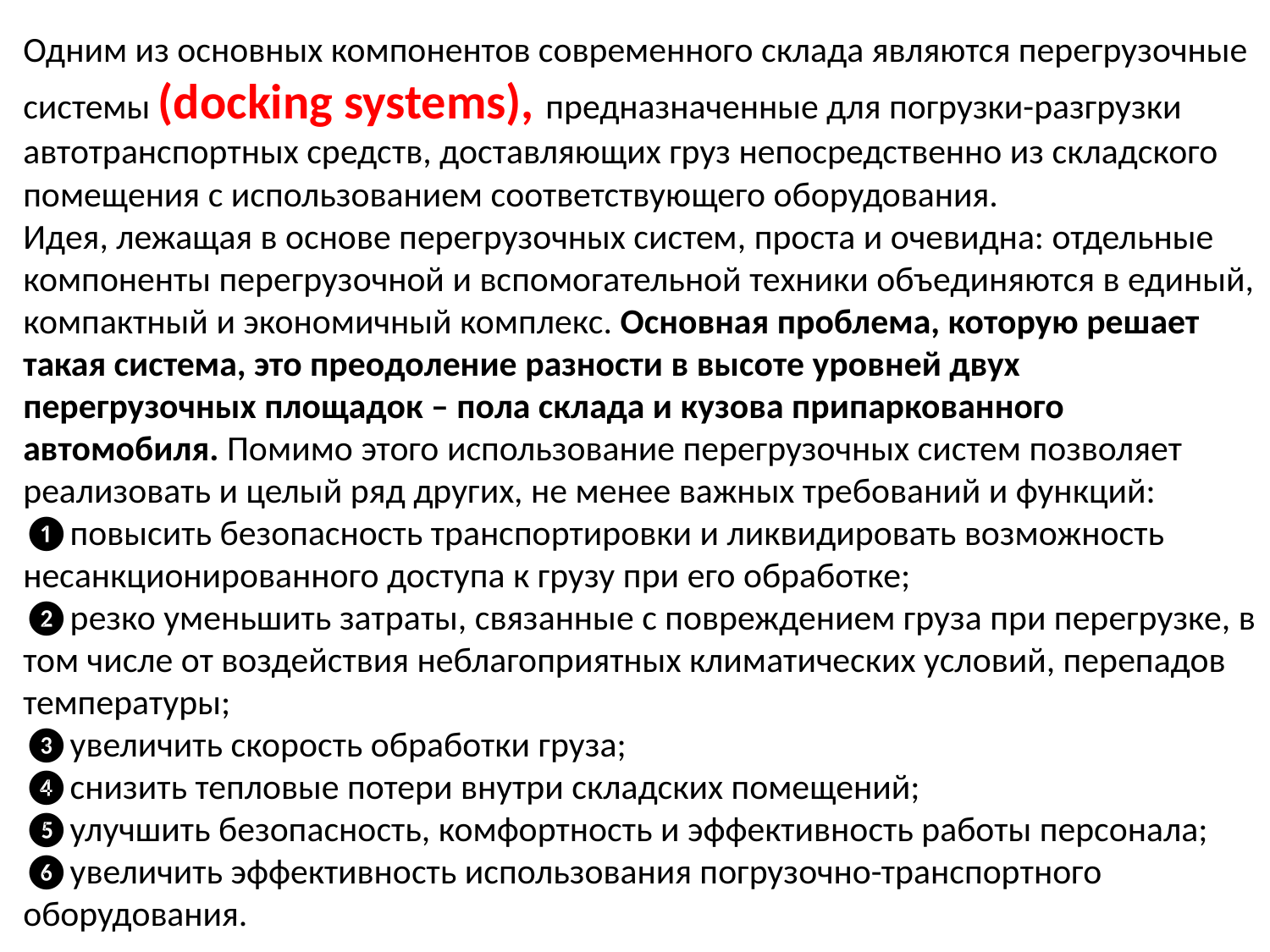

Одним из основных компонентов современного склада являются перегрузочные системы (docking systems), предназначенные для погрузки-разгрузки автотранспортных средств, доставляющих груз непосредственно из складского помещения с использованием соответствующего оборудования.
Идея, лежащая в основе перегрузочных систем, проста и очевидна: отдельные компоненты перегрузочной и вспомогательной техники объединяются в единый, компактный и экономичный комплекс. Основная проблема, которую решает такая система, это преодоление разности в высоте уровней двух перегрузочных площадок – пола склада и кузова припаркованного автомобиля. Помимо этого использование перегрузочных систем позволяет реализовать и целый ряд других, не менее важных требований и функций:
❶повысить безопасность транспортировки и ликвидировать возможность несанкционированного доступа к грузу при его обработке;
❷резко уменьшить затраты, связанные с повреждением груза при перегрузке, в том числе от воздействия неблагоприятных климатических условий, перепадов температуры;
❸увеличить скорость обработки груза;
❹снизить тепловые потери внутри складских помещений;
❺улучшить безопасность, комфортность и эффективность работы персонала;
❻увеличить эффективность использования погрузочно-транспортного оборудования.